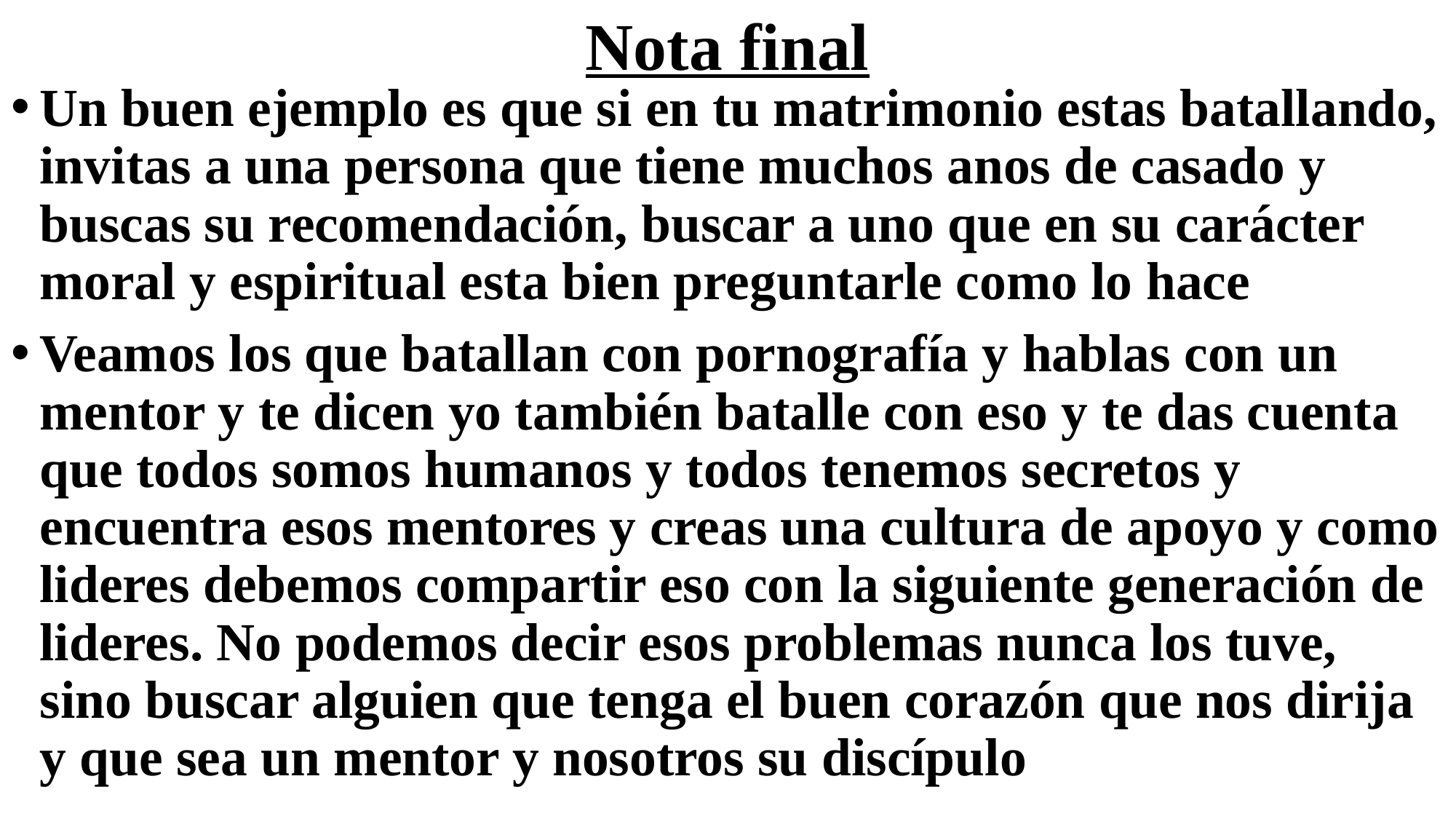

# Nota final
Un buen ejemplo es que si en tu matrimonio estas batallando, invitas a una persona que tiene muchos anos de casado y buscas su recomendación, buscar a uno que en su carácter moral y espiritual esta bien preguntarle como lo hace
Veamos los que batallan con pornografía y hablas con un mentor y te dicen yo también batalle con eso y te das cuenta que todos somos humanos y todos tenemos secretos y encuentra esos mentores y creas una cultura de apoyo y como lideres debemos compartir eso con la siguiente generación de lideres. No podemos decir esos problemas nunca los tuve, sino buscar alguien que tenga el buen corazón que nos dirija y que sea un mentor y nosotros su discípulo